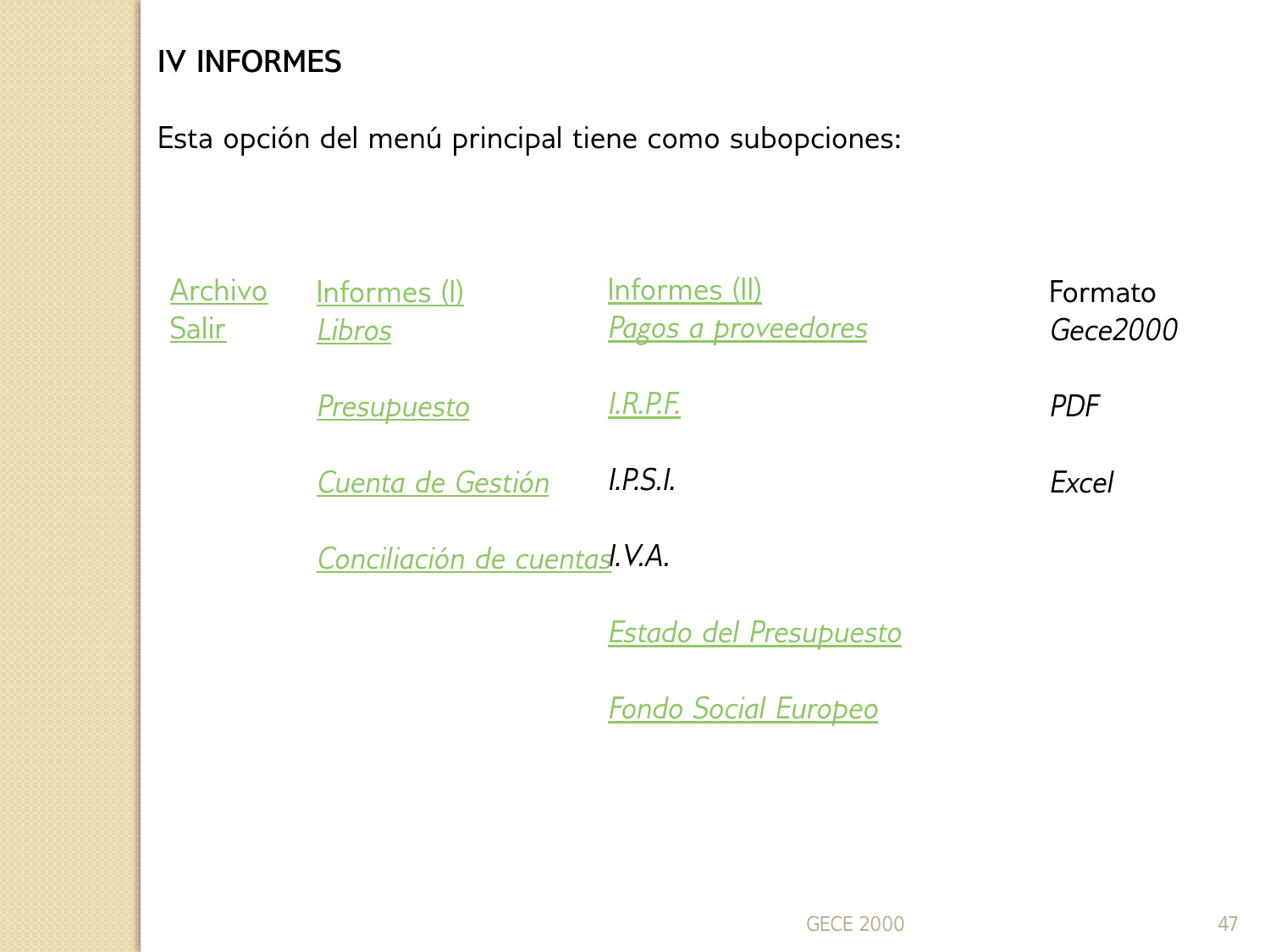

IV INFORMES

Esta opción del menú principal tiene como subopciones:

Archivo
Salir

Informes (II)
Pagos a proveedores

I.R.P.F.

I.P.S.I.

I.V.A.

Estado del Presupuesto

Fondo Social Europeo
Informes (I)
Libros

Presupuesto

Cuenta de Gestión

Conciliación de cuentas
Formato
Gece2000

PDF

Excel
GECE 2000
47